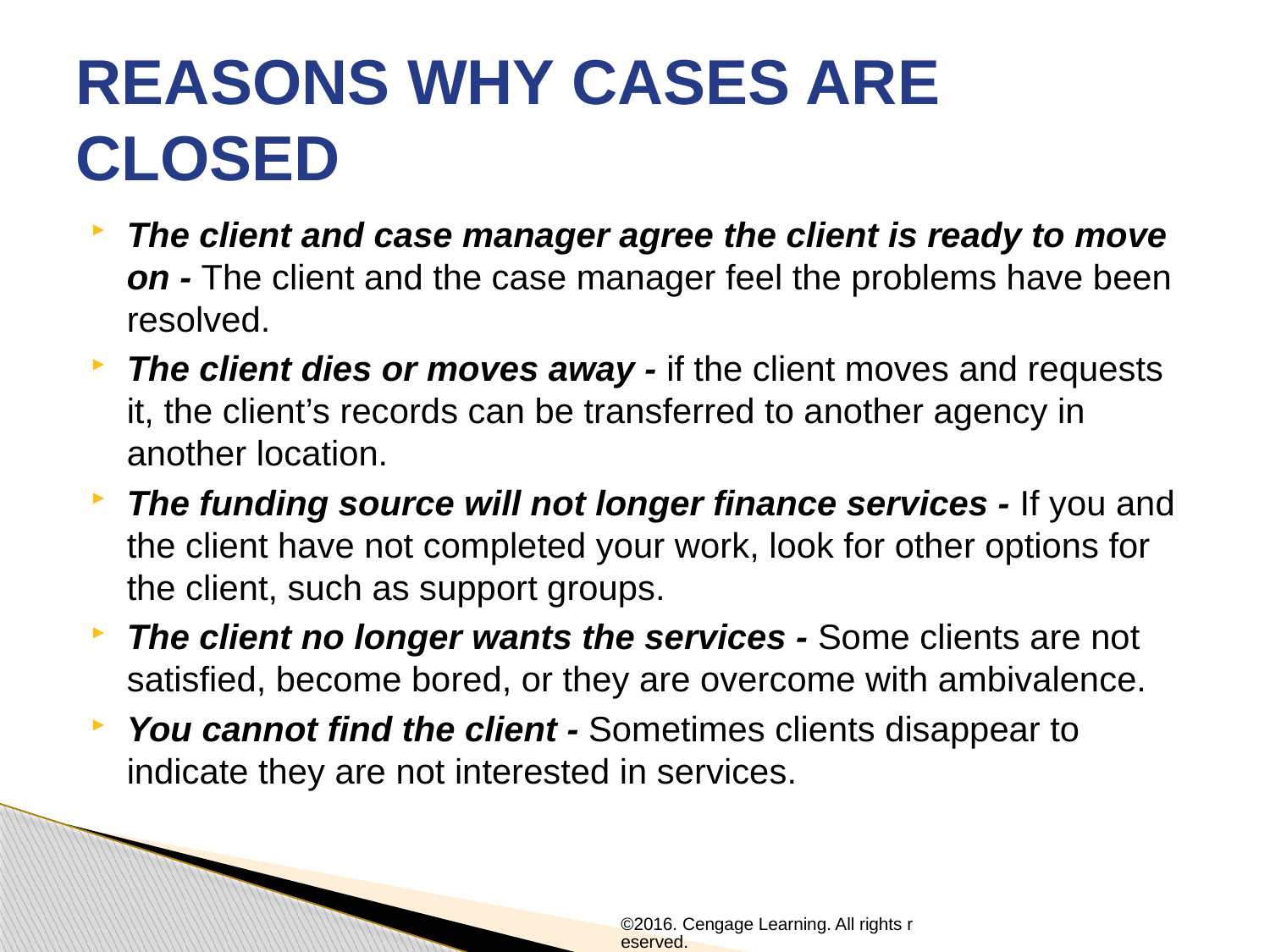

# REASONS WHY CASES ARE CLOSED
The client and case manager agree the client is ready to move on - The client and the case manager feel the problems have been resolved.
The client dies or moves away - if the client moves and requests it, the client’s records can be transferred to another agency in another location.
The funding source will not longer finance services - If you and the client have not completed your work, look for other options for the client, such as support groups.
The client no longer wants the services - Some clients are not satisfied, become bored, or they are overcome with ambivalence.
You cannot find the client - Sometimes clients disappear to indicate they are not interested in services.
©2016. Cengage Learning. All rights reserved.